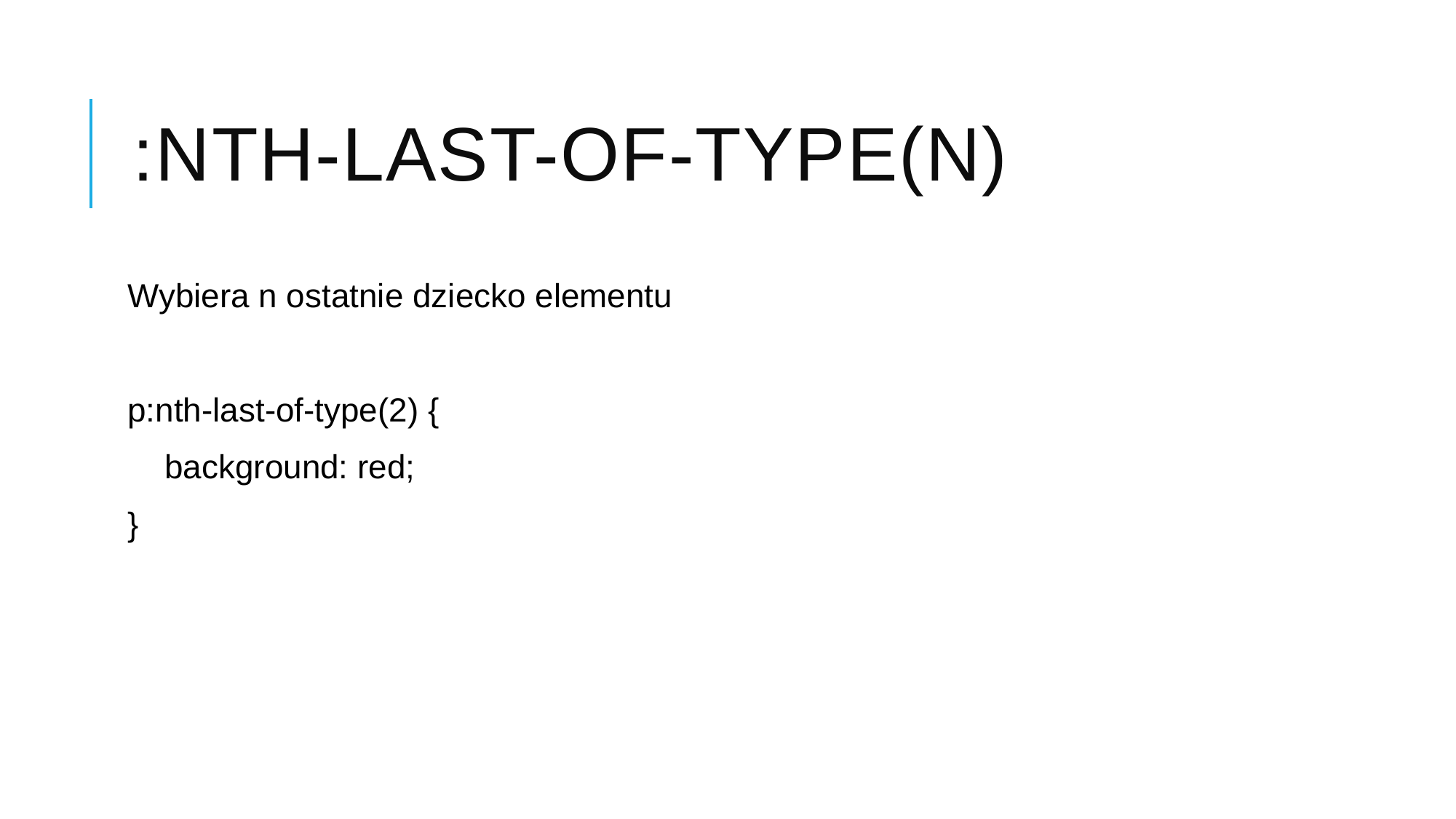

# :nth-last-of-type(n)
Wybiera n ostatnie dziecko elementu

p:nth-last-of-type(2) {
    background: red;
}